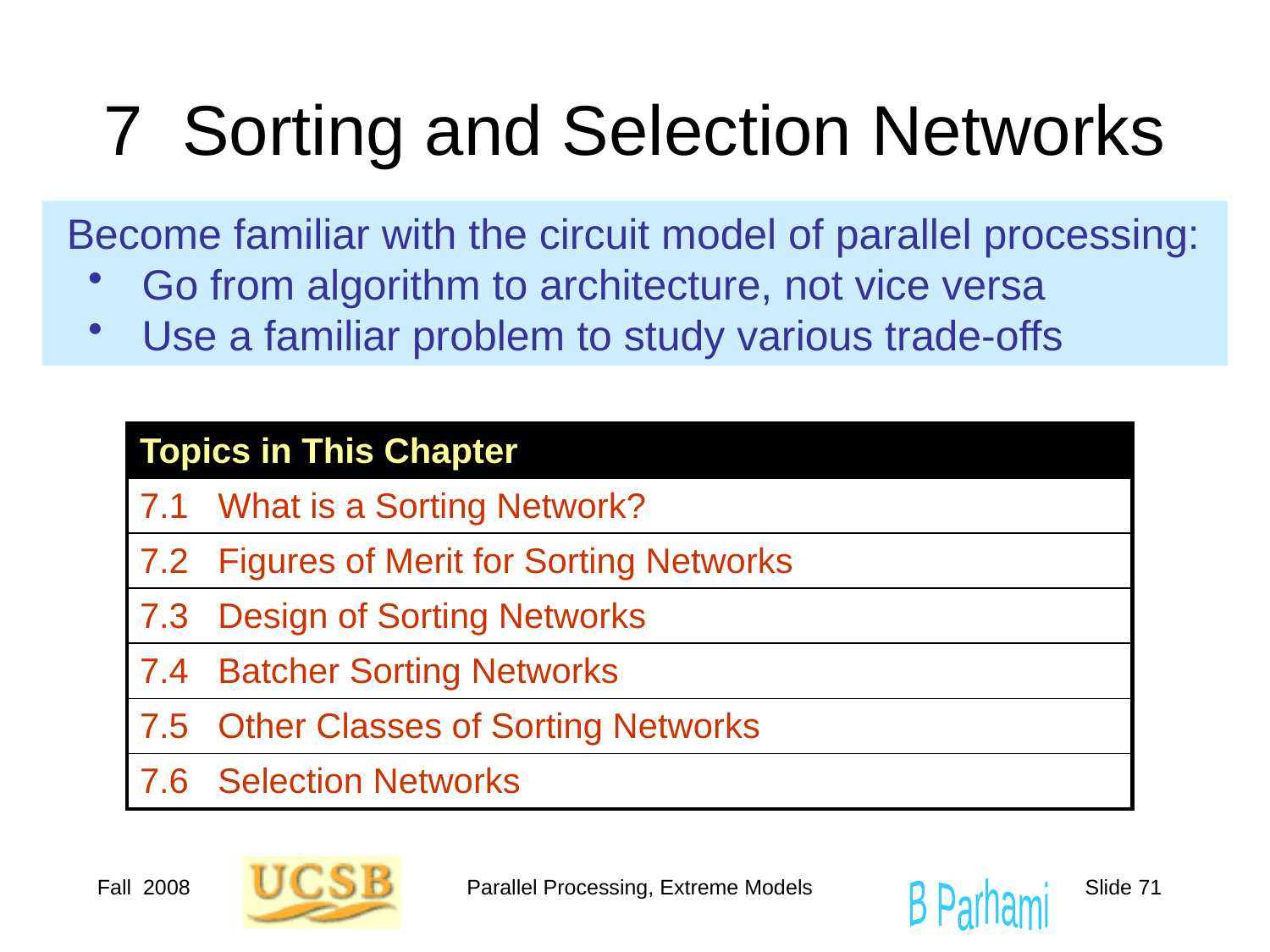

# 7  Sorting and Selection Networks
 Become familiar with the circuit model of parallel processing:
  Go from algorithm to architecture, not vice versa
  Use a familiar problem to study various trade-offs
| Topics in This Chapter |
| --- |
| 7.1 What is a Sorting Network? |
| 7.2 Figures of Merit for Sorting Networks |
| 7.3 Design of Sorting Networks |
| 7.4 Batcher Sorting Networks |
| 7.5 Other Classes of Sorting Networks |
| 7.6 Selection Networks |
Fall  2008
Parallel Processing, Extreme Models
Slide 71